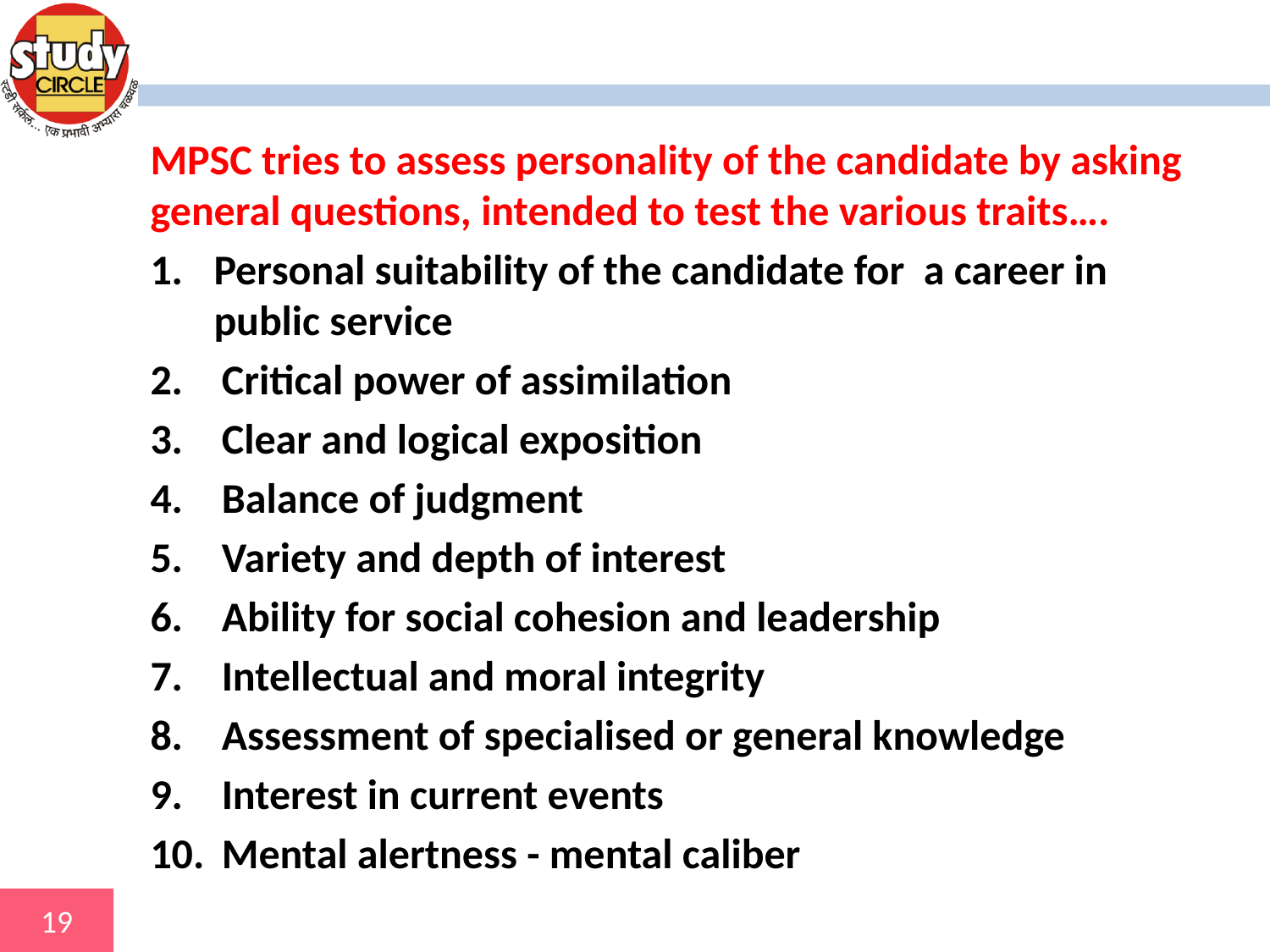

#
MPSC tries to assess personality of the candidate by asking  general questions, intended to test the various traits….
Personal suitability of the candidate for  a career in public service
Critical power of assimilation
Clear and logical exposition
Balance of judgment
Variety and depth of interest
Ability for social cohesion and leadership
Intellectual and moral integrity
Assessment of specialised or general knowledge
Interest in current events
Mental alertness - mental caliber
19